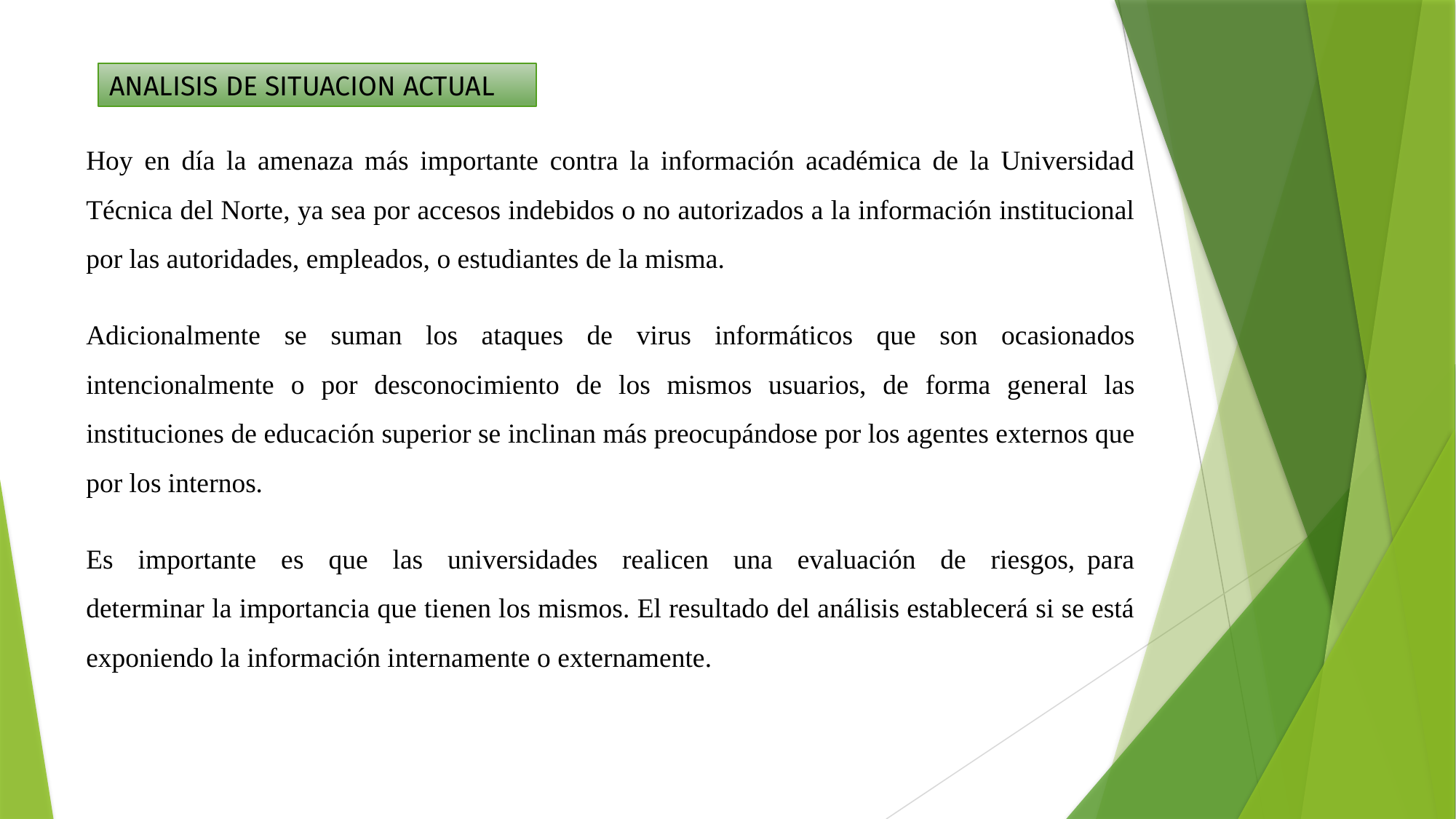

ANALISIS DE SITUACION ACTUAL
Hoy en día la amenaza más importante contra la información académica de la Universidad Técnica del Norte, ya sea por accesos indebidos o no autorizados a la información institucional por las autoridades, empleados, o estudiantes de la misma.
Adicionalmente se suman los ataques de virus informáticos que son ocasionados intencionalmente o por desconocimiento de los mismos usuarios, de forma general las instituciones de educación superior se inclinan más preocupándose por los agentes externos que por los internos.
Es  importante  es  que  las  universidades  realicen  una  evaluación  de  riesgos, para determinar la importancia que tienen los mismos. El resultado del análisis establecerá si se está exponiendo la información internamente o externamente.